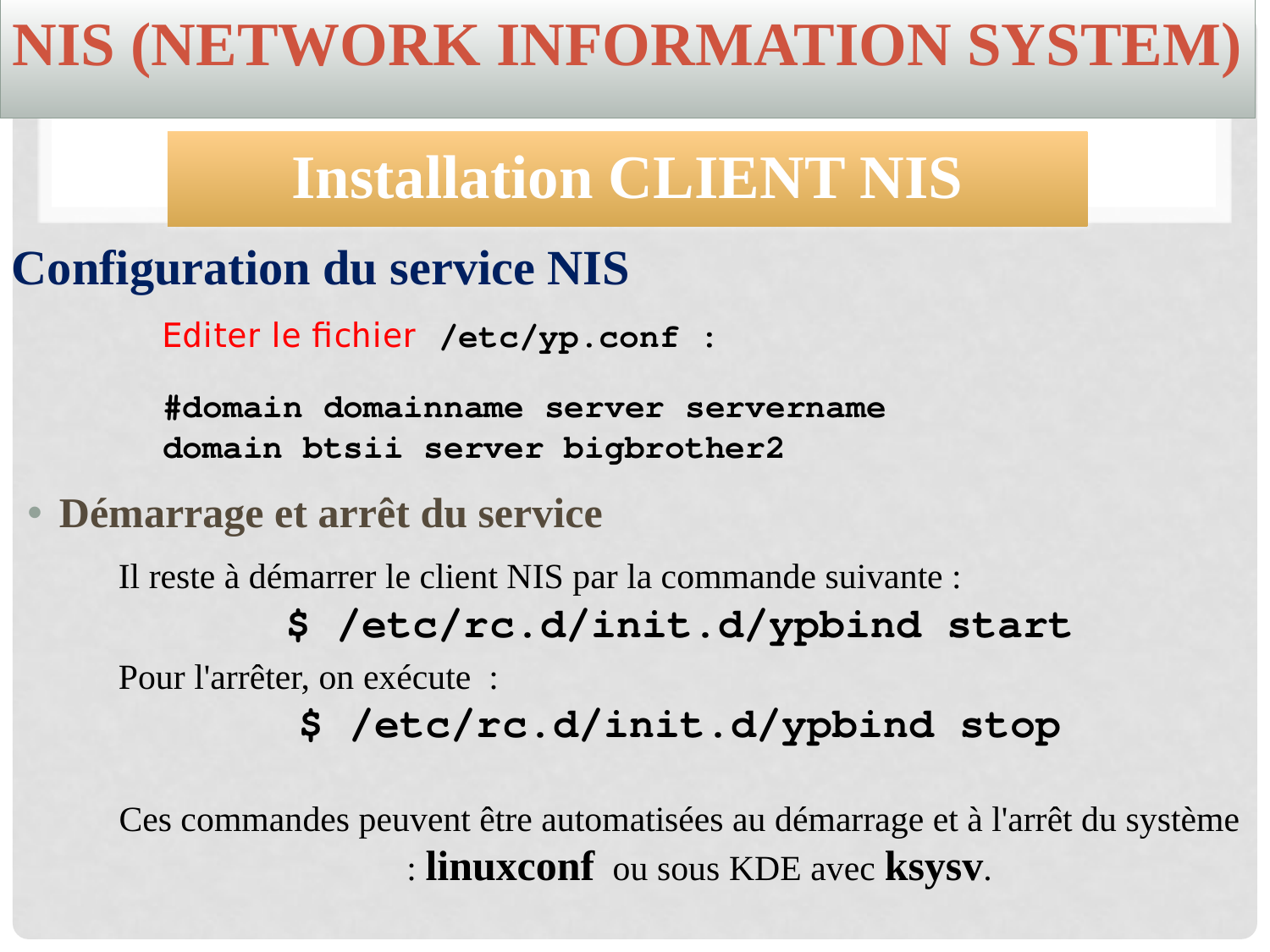

NIS (Network Information System)
Installation CLIENT NIS
Configuration du service NIS
Editer le fichier /etc/yp.conf :

#domain domainname server servername
domain btsii server bigbrother2
Démarrage et arrêt du service
Il reste à démarrer le client NIS par la commande suivante :
$ /etc/rc.d/init.d/ypbind start
Pour l'arrêter, on exécute  :
$ /etc/rc.d/init.d/ypbind stop

Ces commandes peuvent être automatisées au démarrage et à l'arrêt du système : linuxconf  ou sous KDE avec ksysv.